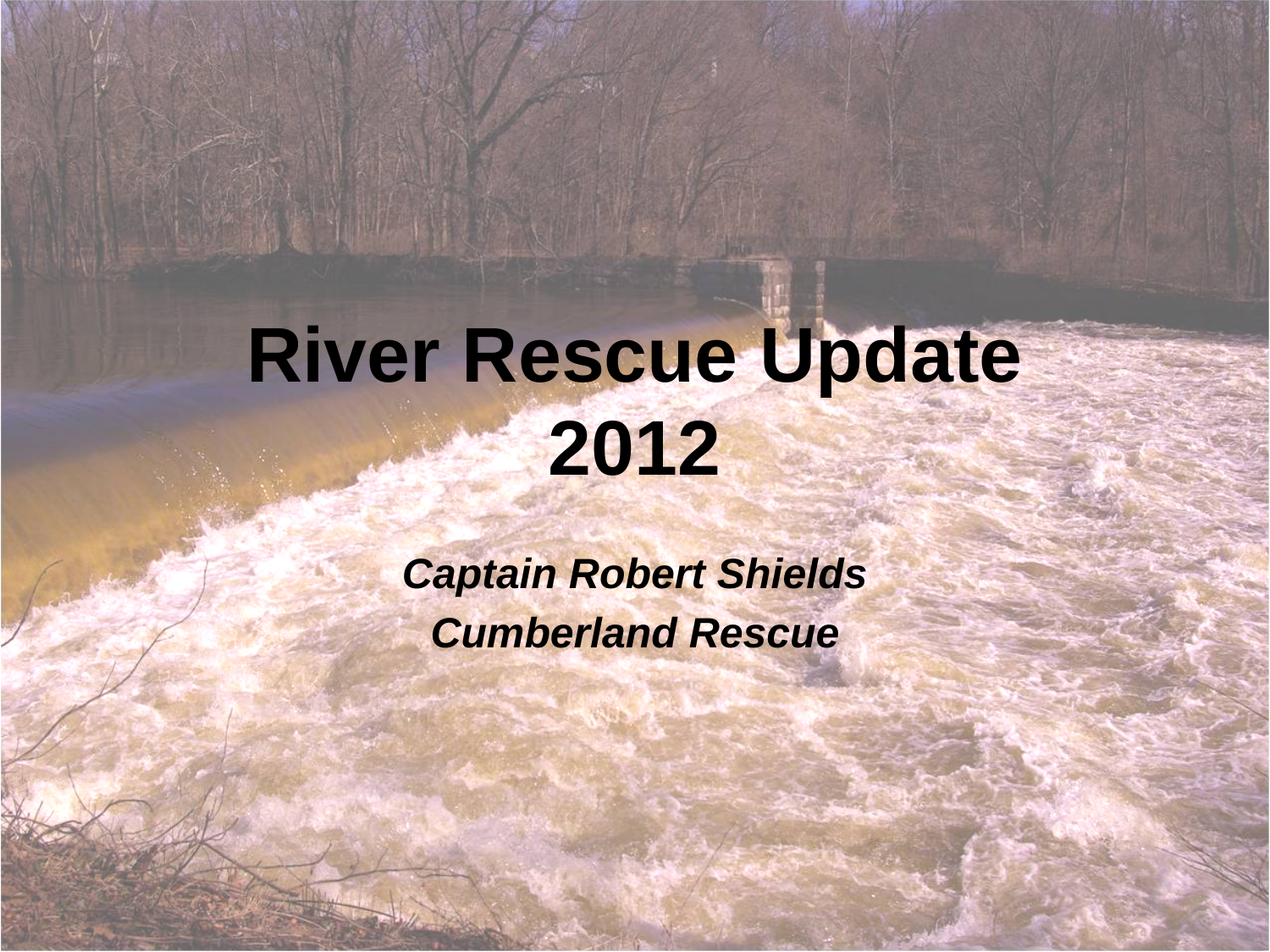

# River Rescue Update 2012
Captain Robert Shields
Cumberland Rescue